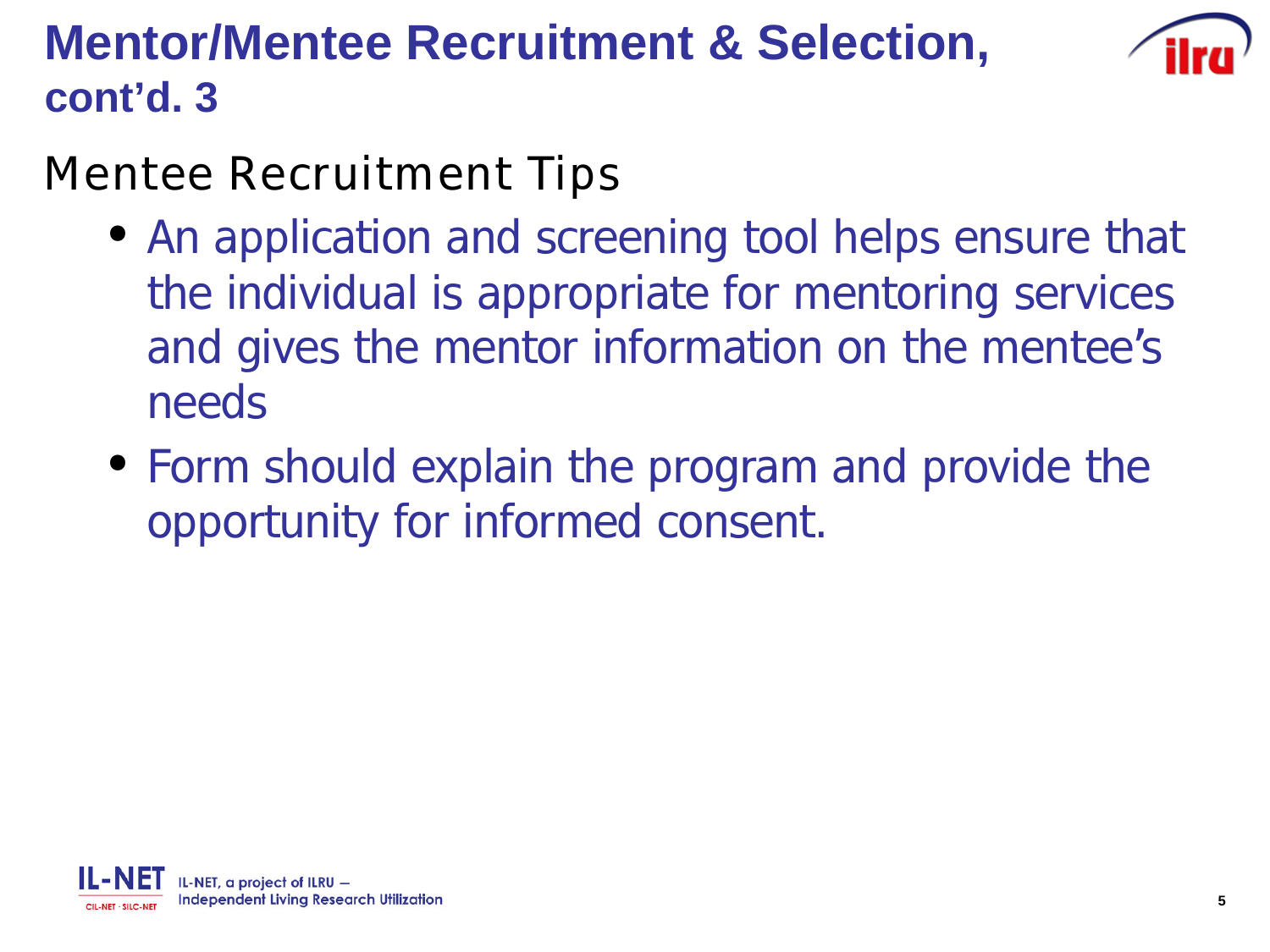

# Mentor/Mentee Recruitment & Selection, cont’d. 3
Mentee Recruitment Tips
An application and screening tool helps ensure that the individual is appropriate for mentoring services and gives the mentor information on the mentee’s needs
Form should explain the program and provide the opportunity for informed consent.